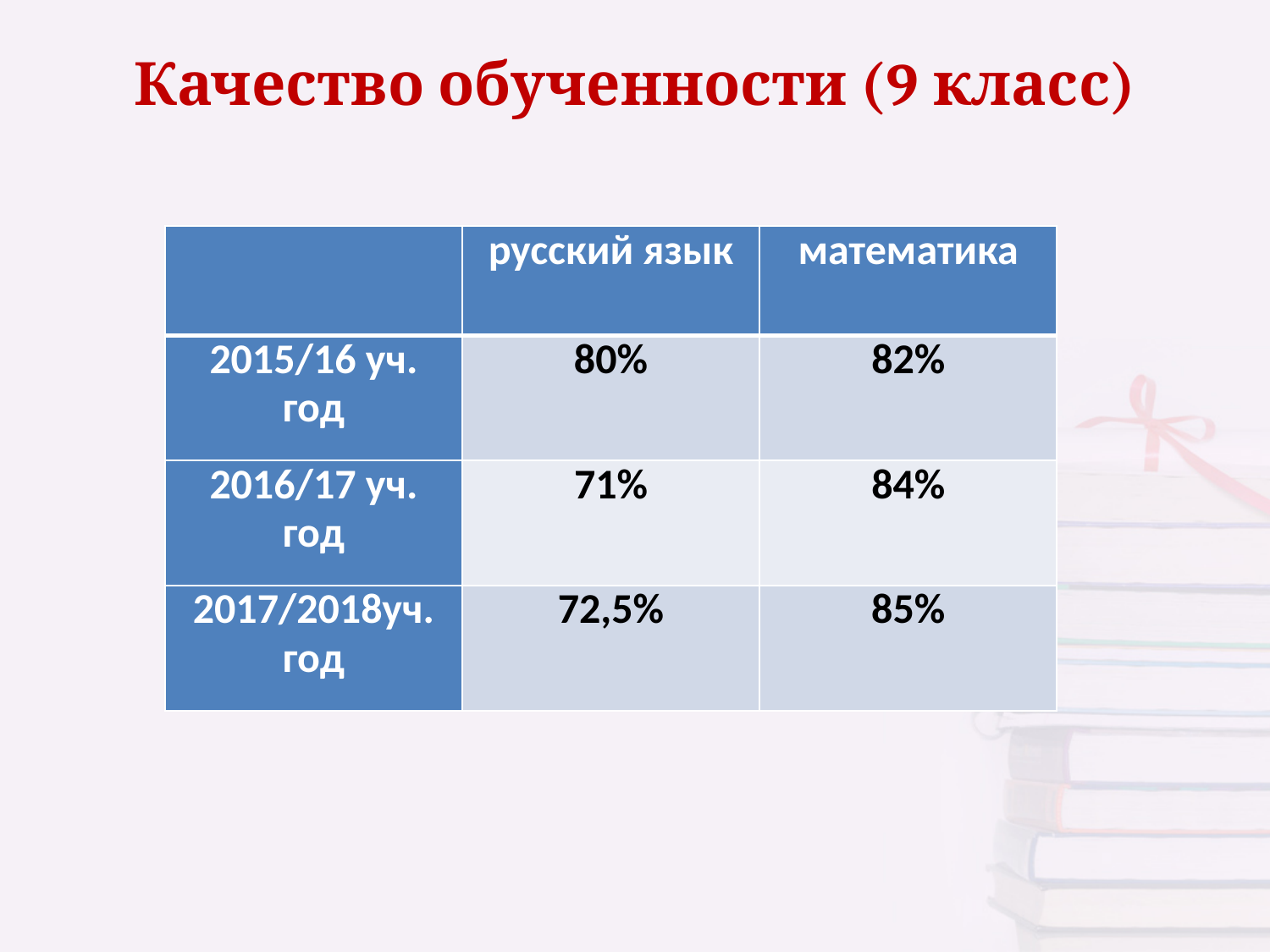

# Качество обученности (9 класс)
|  | русский язык | математика |
| --- | --- | --- |
| 2015/16 уч. год | 80% | 82% |
| 2016/17 уч. год | 71% | 84% |
| 2017/2018уч. год | 72,5% | 85% |